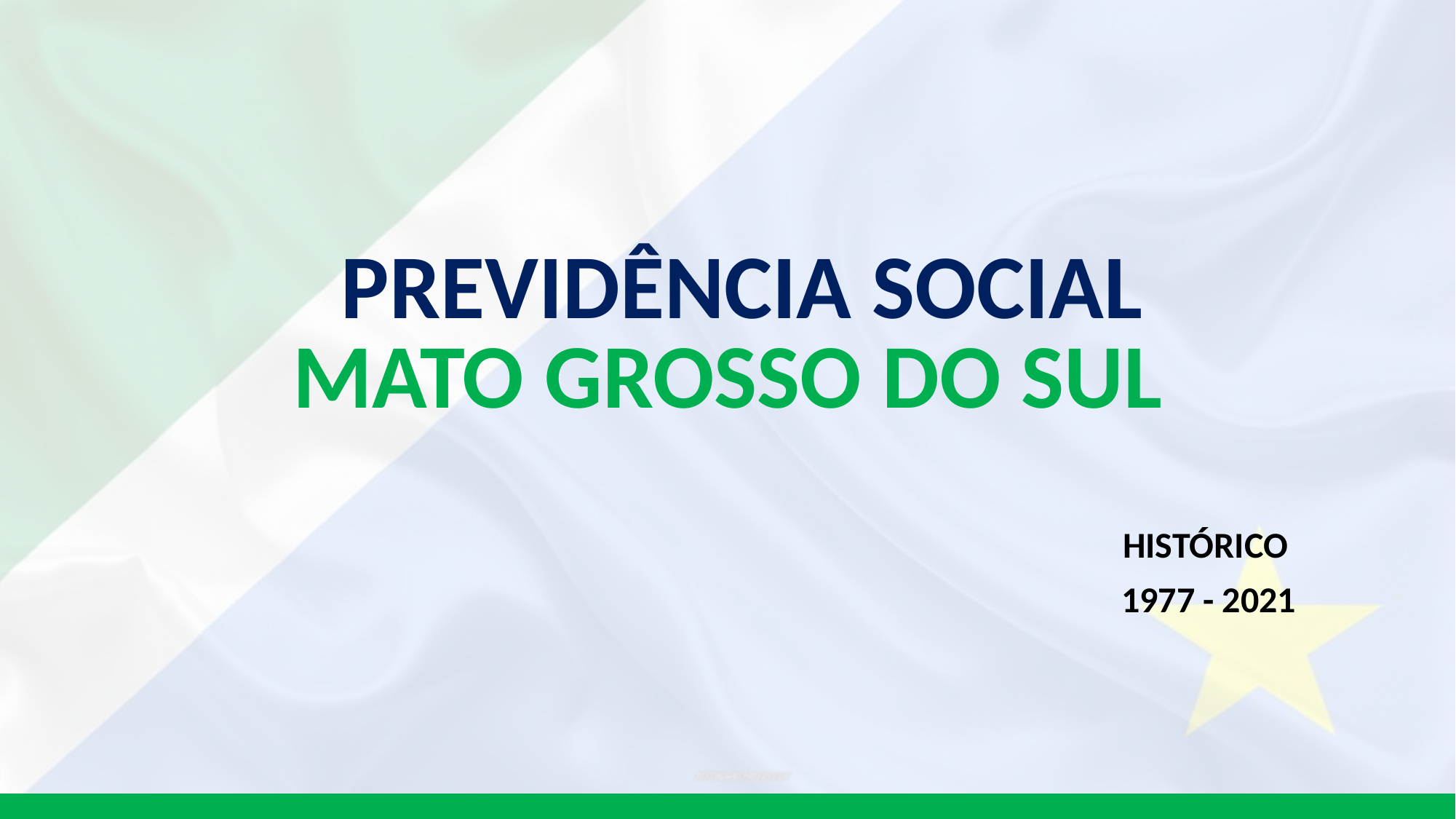

PREVIDÊNCIA SOCIAL
# MATO GROSSO DO SUL

HISTÓRICO
1977 - 2021